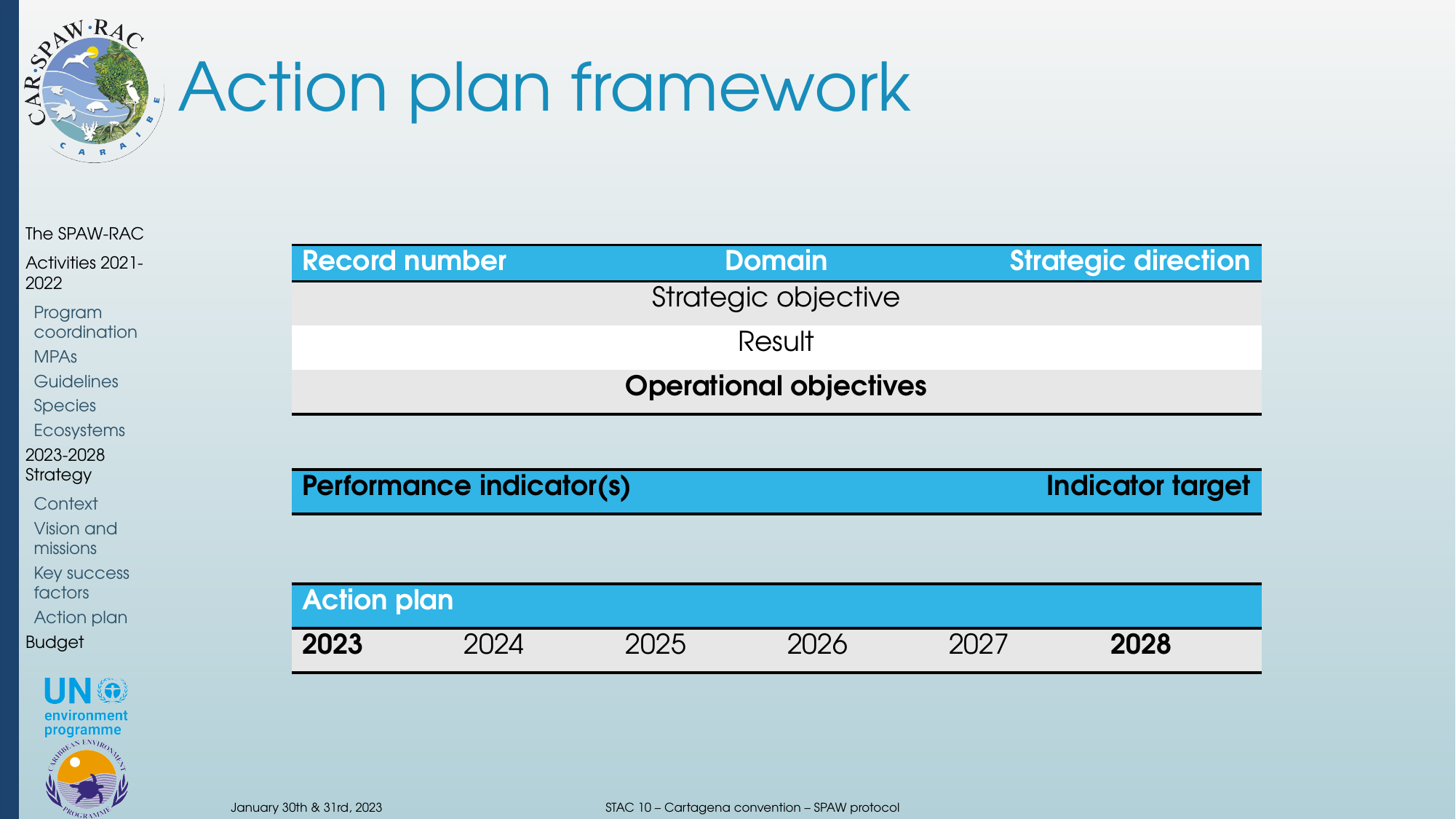

# Action plan framework
| Record number | Domain | Strategic direction |
| --- | --- | --- |
| Strategic objective |  |  |
| Result |  |  |
| Operational objectives |  |  |
| Performance indicator(s) | Indicator target |
| --- | --- |
| Action plan |  |  |  |  |  |
| --- | --- | --- | --- | --- | --- |
| 2023 | 2024 | 2025 | 2026 | 2027 | 2028 |